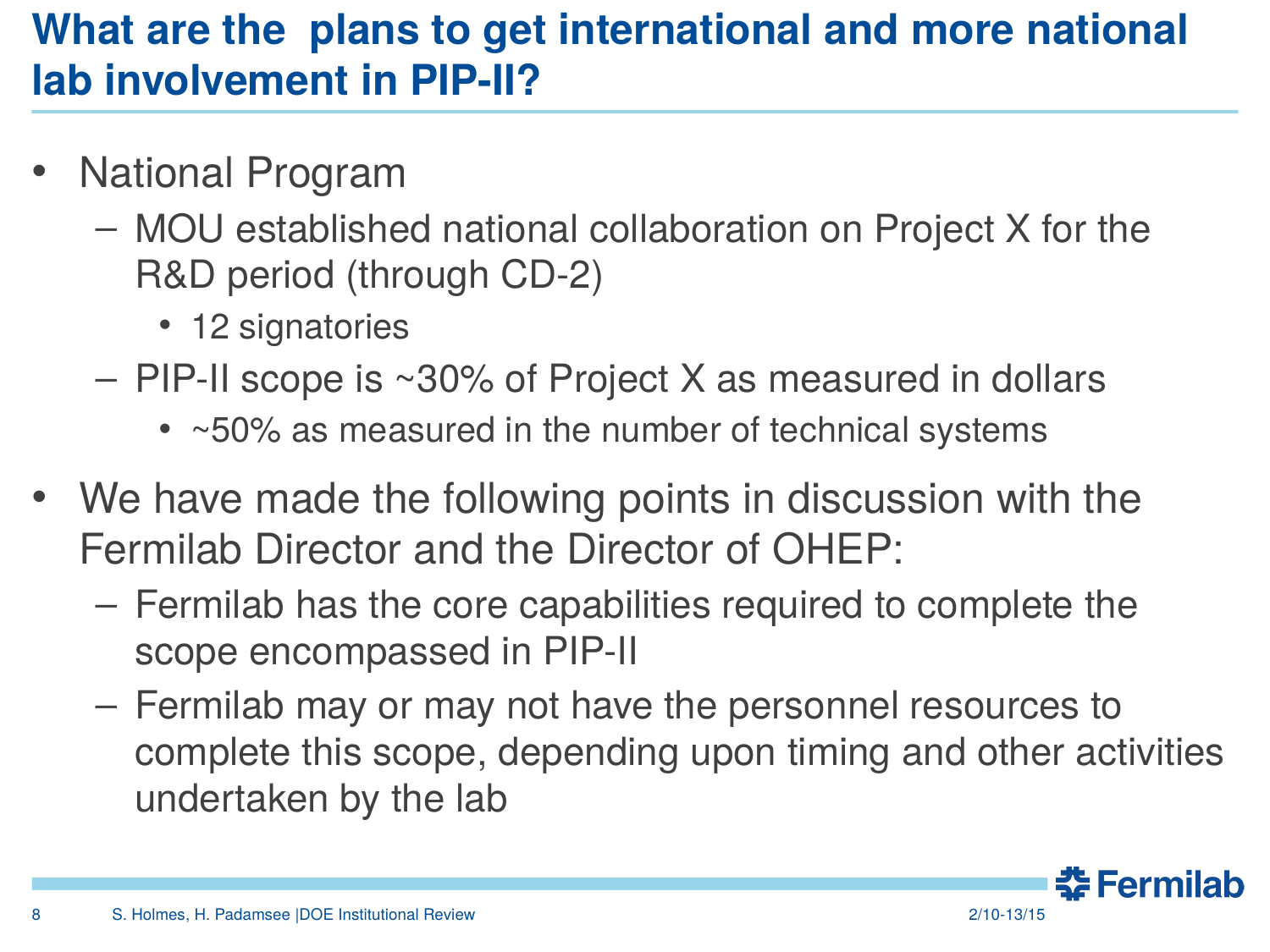

# What are the  plans to get international and more national lab involvement in PIP-II?
National Program
MOU established national collaboration on Project X for the R&D period (through CD-2)
12 signatories
PIP-II scope is ~30% of Project X as measured in dollars
~50% as measured in the number of technical systems
We have made the following points in discussion with the Fermilab Director and the Director of OHEP:
Fermilab has the core capabilities required to complete the scope encompassed in PIP-II
Fermilab may or may not have the personnel resources to complete this scope, depending upon timing and other activities undertaken by the lab

8
S. Holmes, H. Padamsee |DOE Institutional Review
2/10-13/15